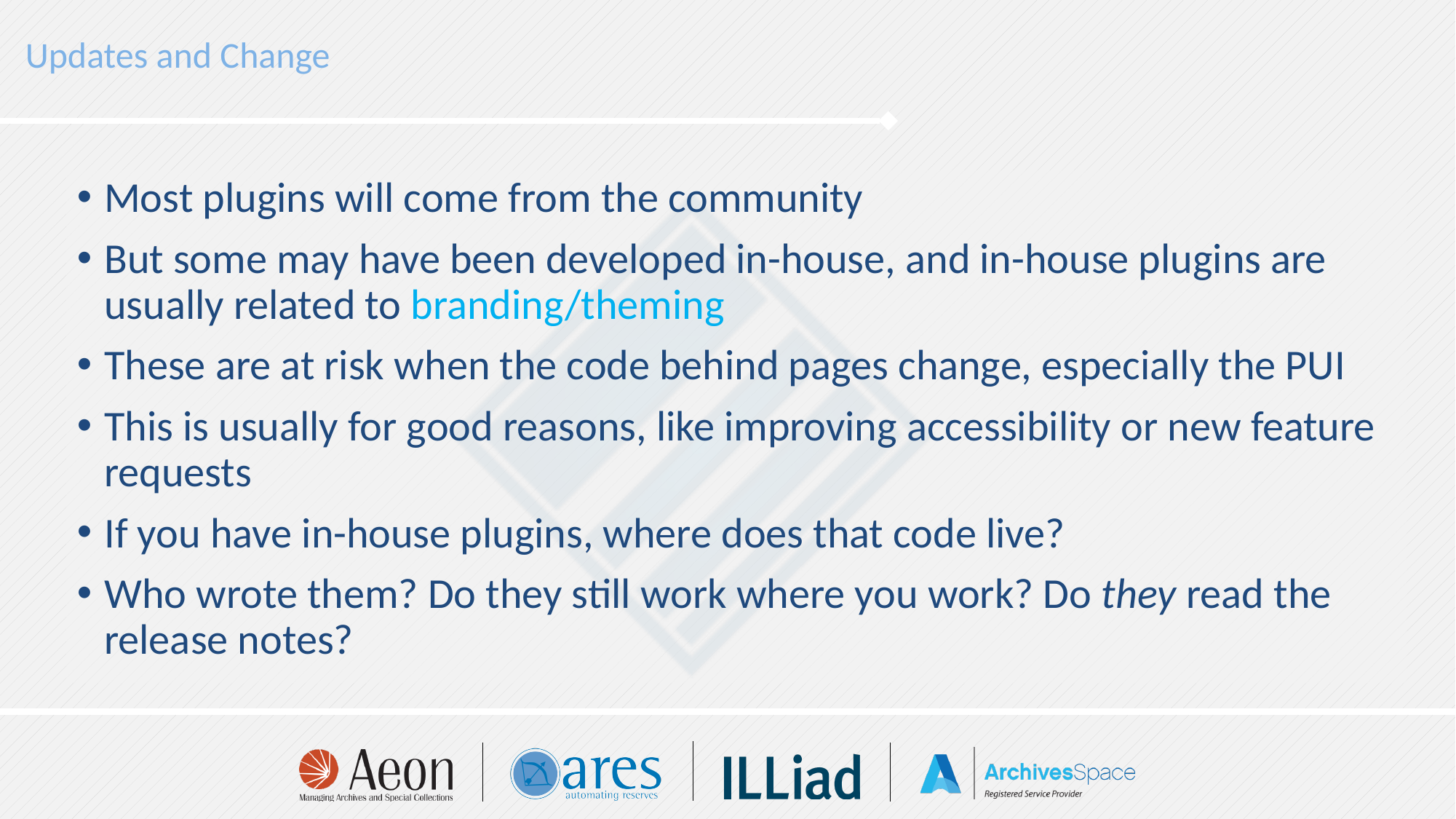

#
Updates and Change
Most plugins will come from the community
But some may have been developed in-house, and in-house plugins are usually related to branding/theming
These are at risk when the code behind pages change, especially the PUI
This is usually for good reasons, like improving accessibility or new feature requests
If you have in-house plugins, where does that code live?
Who wrote them? Do they still work where you work? Do they read the release notes?